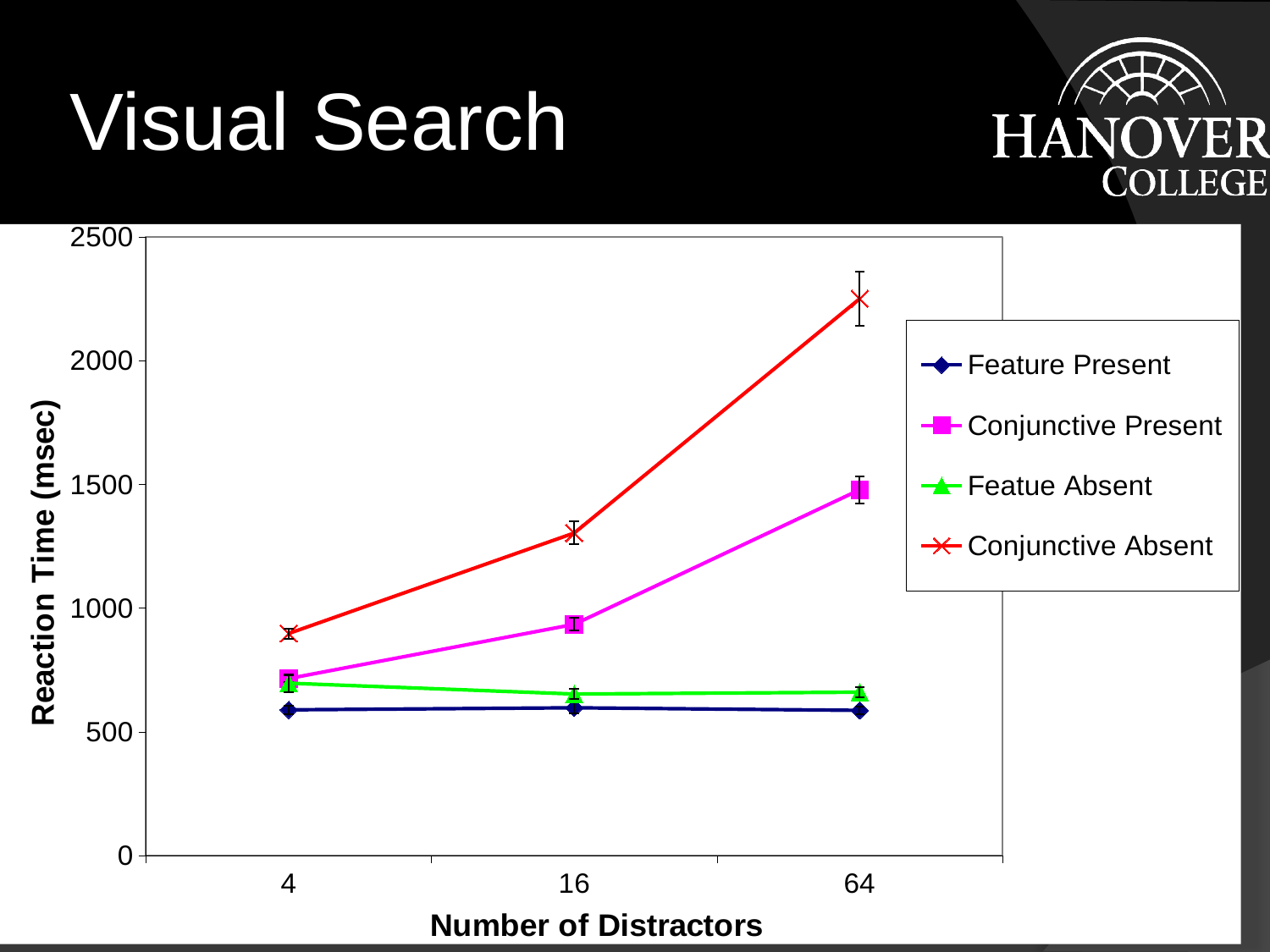

# Visual Search

### Chart

| Category |  |  |  |  |
|---|---|---|---|---|
| 4 | 589.2688356164383 | 715.8399324324324 | 696.8737162162162 | 897.761891891892 |
| 16 | 597.6311643835616 | 934.8435810810811 | 652.902027027027 | 1304.0270945945947 |
| 64 | 586.9604354838709 | 1478.8167808219177 | 660.5873287671233 | 2251.001712328767 |